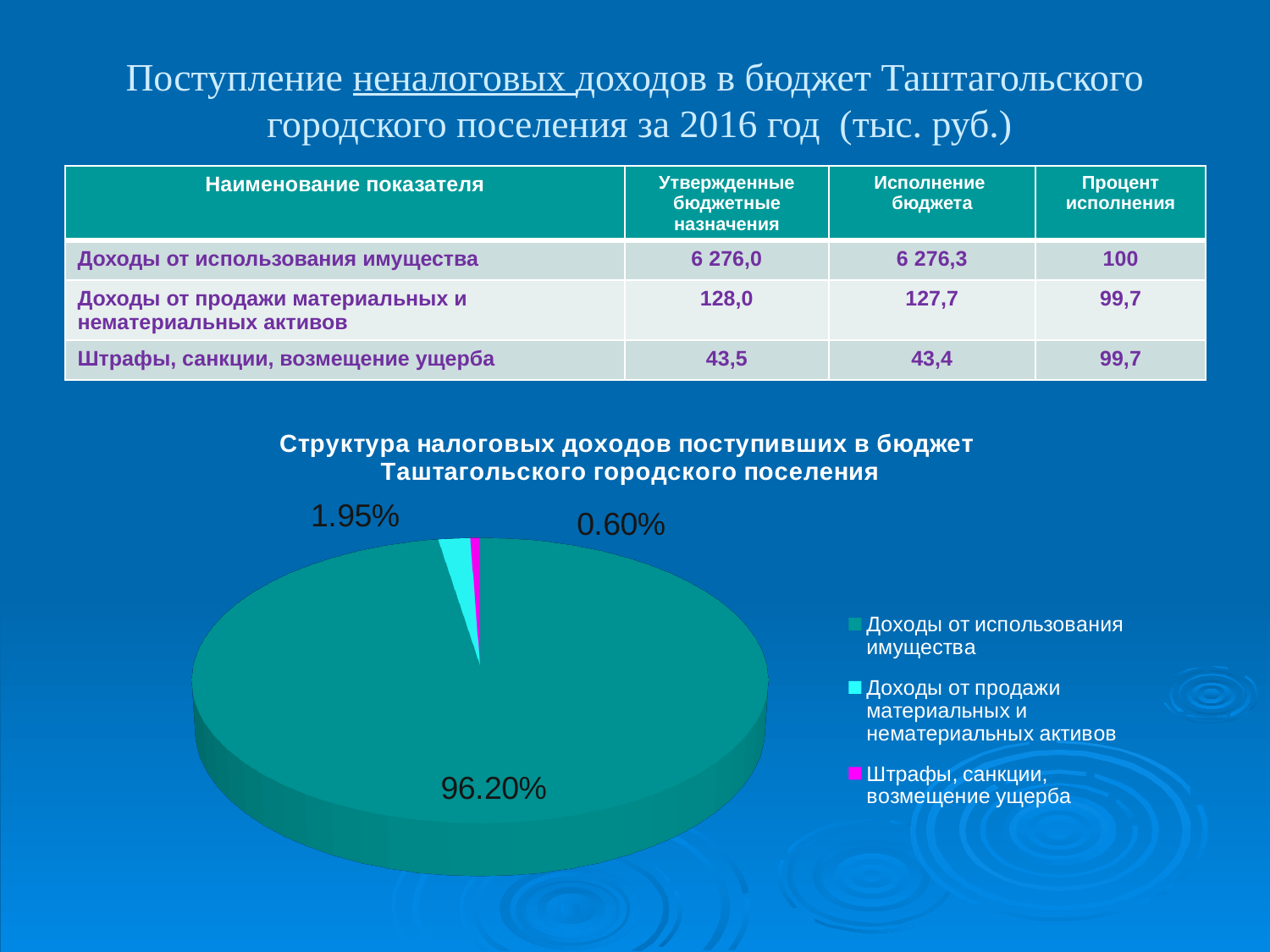

# Поступление неналоговых доходов в бюджет Таштагольского городского поселения за 2016 год  (тыс. руб.)
| Наименование показателя | Утвержденные бюджетные назначения | Исполнение бюджета | Процент исполнения |
| --- | --- | --- | --- |
| Доходы от использования имущества | 6 276,0 | 6 276,3 | 100 |
| Доходы от продажи материальных и нематериальных активов | 128,0 | 127,7 | 99,7 |
| Штрафы, санкции, возмещение ущерба | 43,5 | 43,4 | 99,7 |

[unsupported chart]